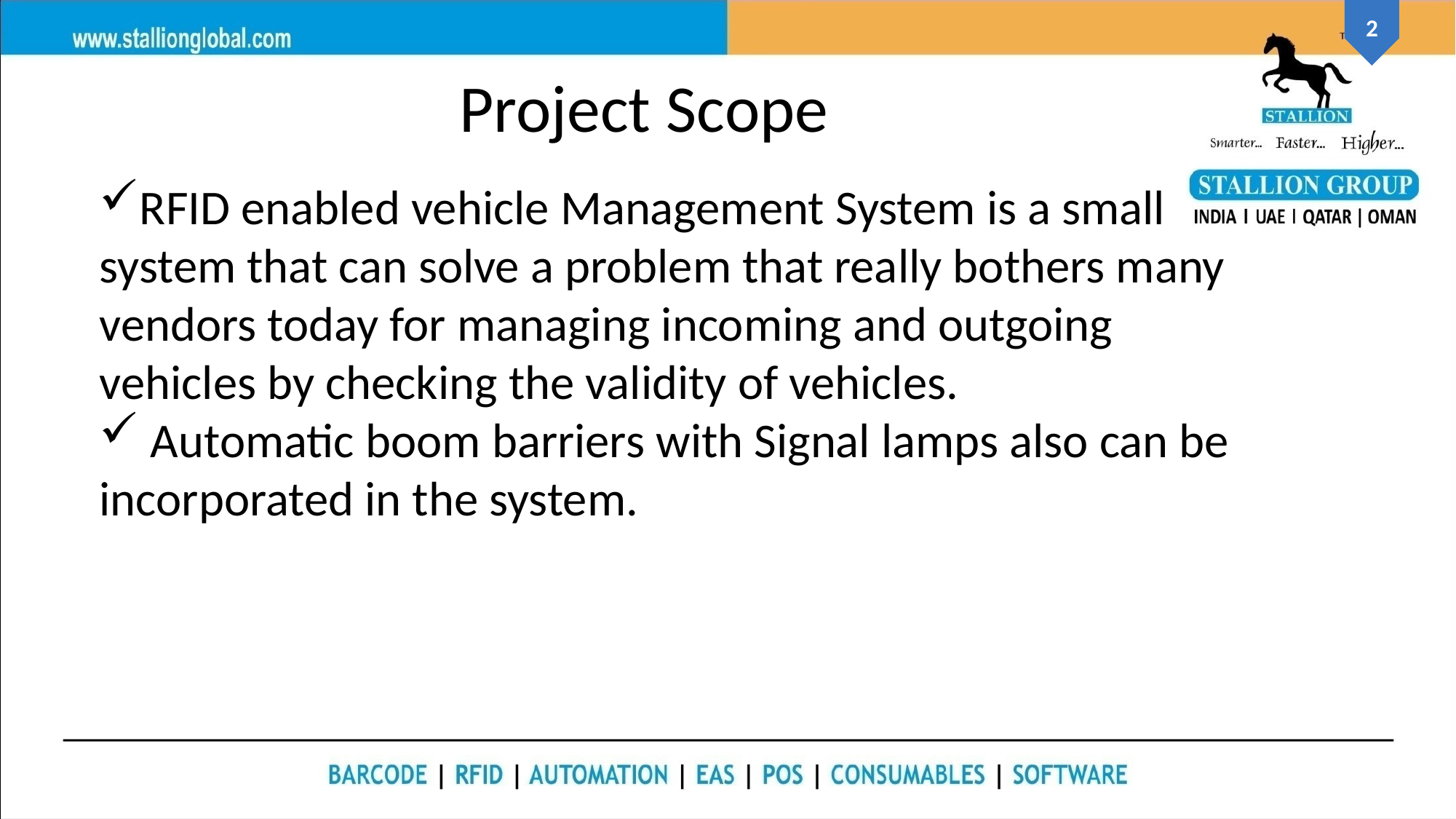

# Project Scope
RFID enabled vehicle Management System is a small system that can solve a problem that really bothers many vendors today for managing incoming and outgoing vehicles by checking the validity of vehicles.
 Automatic boom barriers with Signal lamps also can be incorporated in the system.